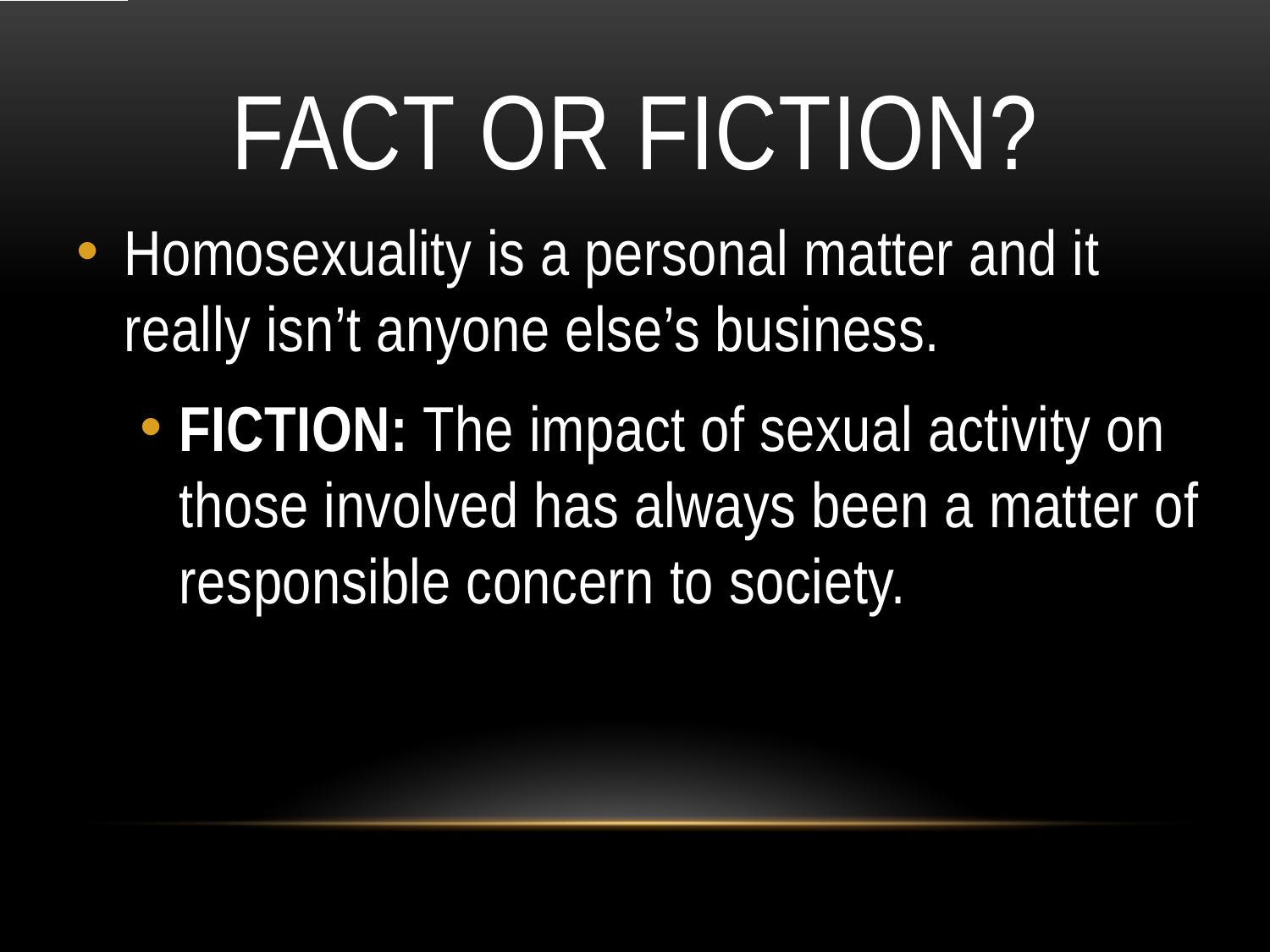

# Fact or Fiction?
Homosexuality is a personal matter and it really isn’t anyone else’s business.
FICTION: The impact of sexual activity on those involved has always been a matter of responsible concern to society.